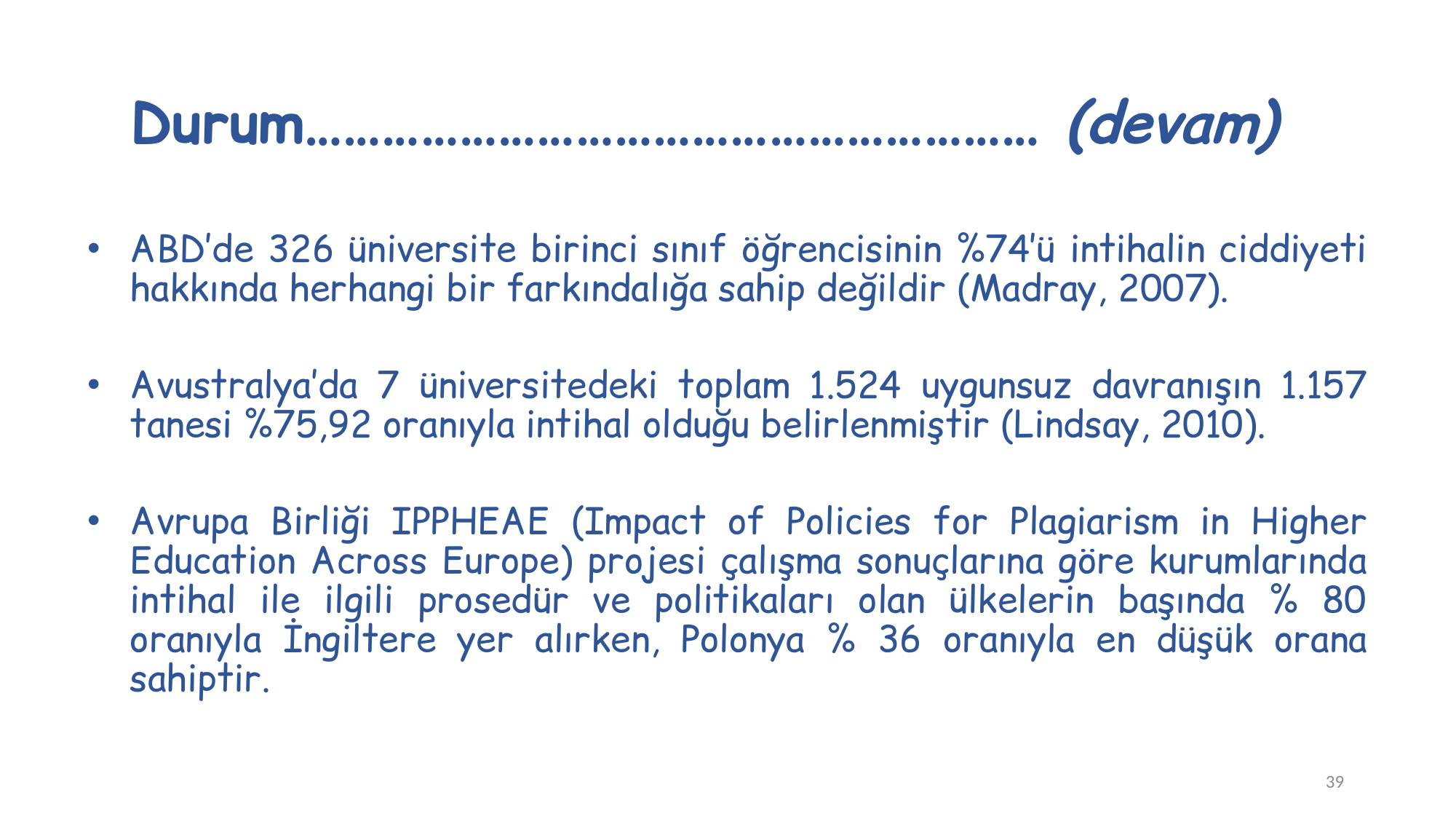

Durum………………………………………………… (devam)
ABD’de 326 üniversite birinci sınıf öğrencisinin %74’ü intihalin ciddiyeti hakkında herhangi bir farkındalığa sahip değildir (Madray, 2007).

Avustralya’da 7 üniversitedeki toplam 1.524 uygunsuz davranışın 1.157 tanesi %75,92 oranıyla intihal olduğu belirlenmiştir (Lindsay, 2010).

Avrupa Birliği IPPHEAE (Impact of Policies for Plagiarism in Higher Education Across Europe) projesi çalışma sonuçlarına göre kurumlarında intihal ile ilgili prosedür ve politikaları olan ülkelerin başında % 80 oranıyla İngiltere yer alırken, Polonya % 36 oranıyla en düşük orana sahiptir.

39